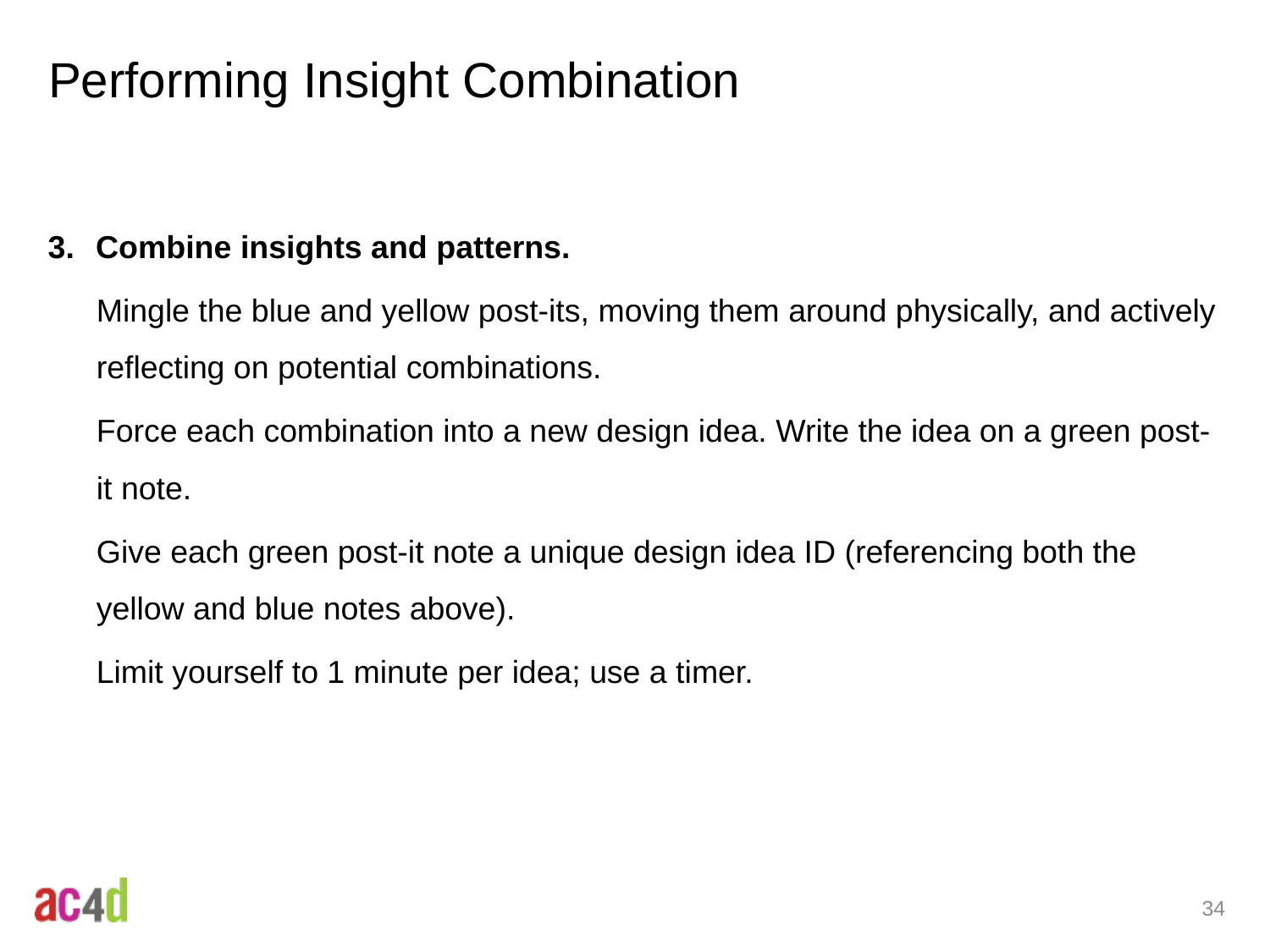

# Performing Insight Combination
Combine insights and patterns.
Mingle the blue and yellow post-its, moving them around physically, and actively reflecting on potential combinations.
Force each combination into a new design idea. Write the idea on a green post-it note.
Give each green post-it note a unique design idea ID (referencing both the yellow and blue notes above).
Limit yourself to 1 minute per idea; use a timer.
34